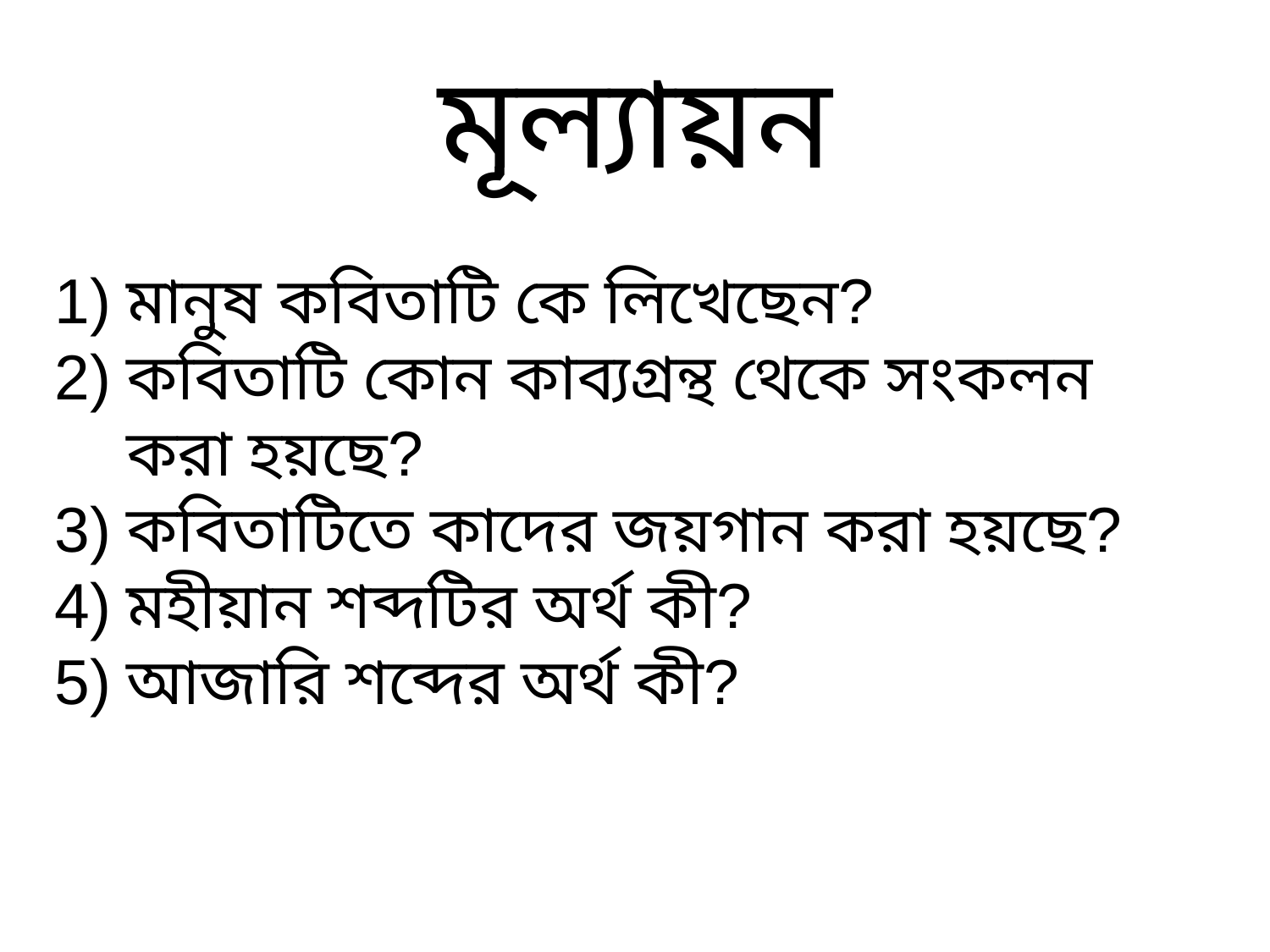

# মূল্যায়ন
মানুষ কবিতাটি কে লিখেছেন?
কবিতাটি কোন কাব্যগ্রন্থ থেকে সংকলন করা হয়ছে?
কবিতাটিতে কাদের জয়গান করা হয়ছে?
মহীয়ান শব্দটির অর্থ কী?
আজারি শব্দের অর্থ কী?